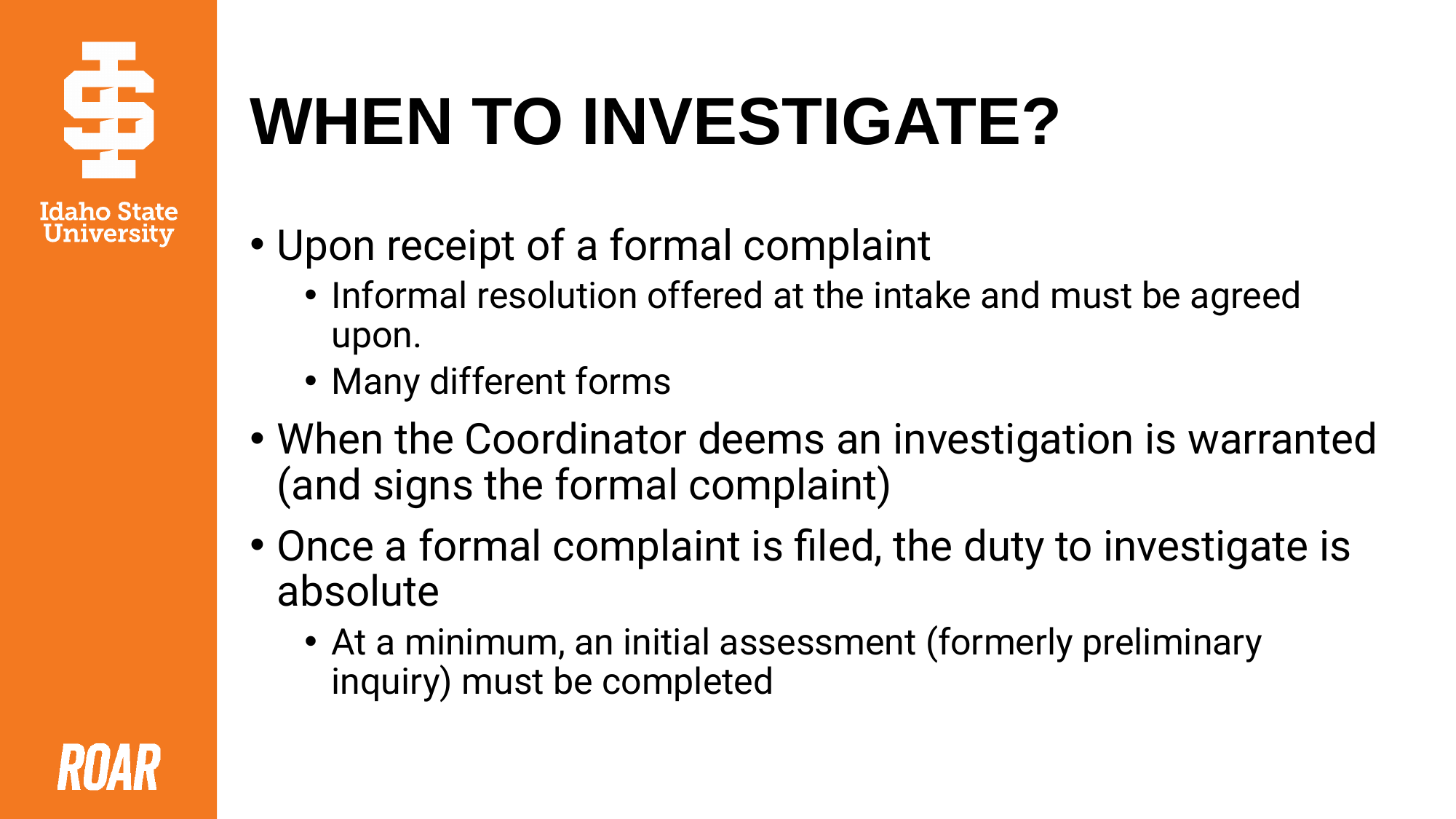

# WHEN TO INVESTIGATE?
Upon receipt of a formal complaint
Informal resolution offered at the intake and must be agreed upon.
Many different forms
When the Coordinator deems an investigation is warranted (and signs the formal complaint)
Once a formal complaint is filed, the duty to investigate is absolute
At a minimum, an initial assessment (formerly preliminary inquiry) must be completed